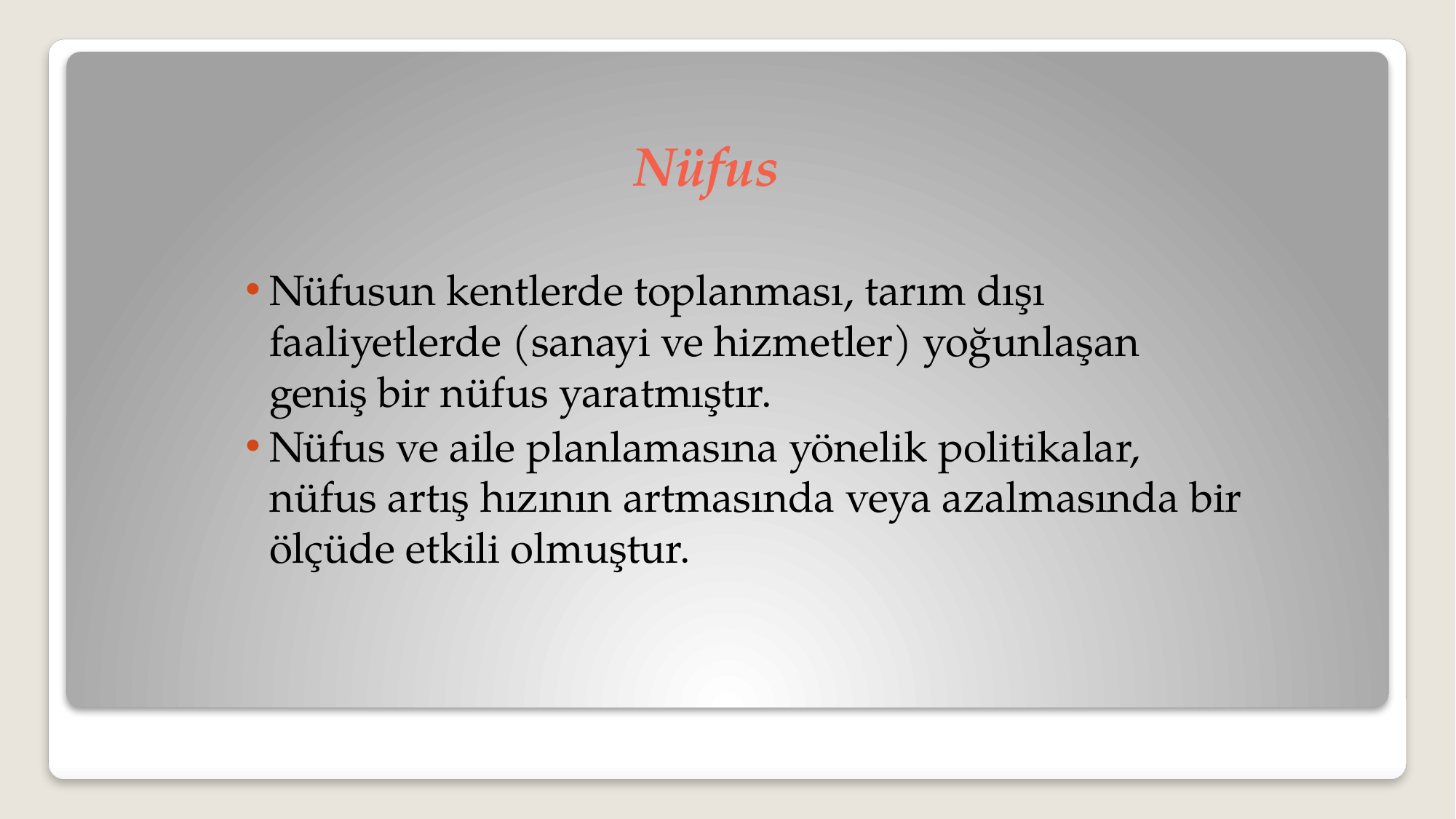

# Nüfus
Nüfusun kentlerde toplanması, tarım dışı faaliyetlerde (sanayi ve hizmetler) yoğunlaşan geniş bir nüfus yaratmıştır.
Nüfus ve aile planlamasına yönelik politikalar, nüfus artış hızının artmasında veya azalmasında bir ölçüde etkili olmuştur.